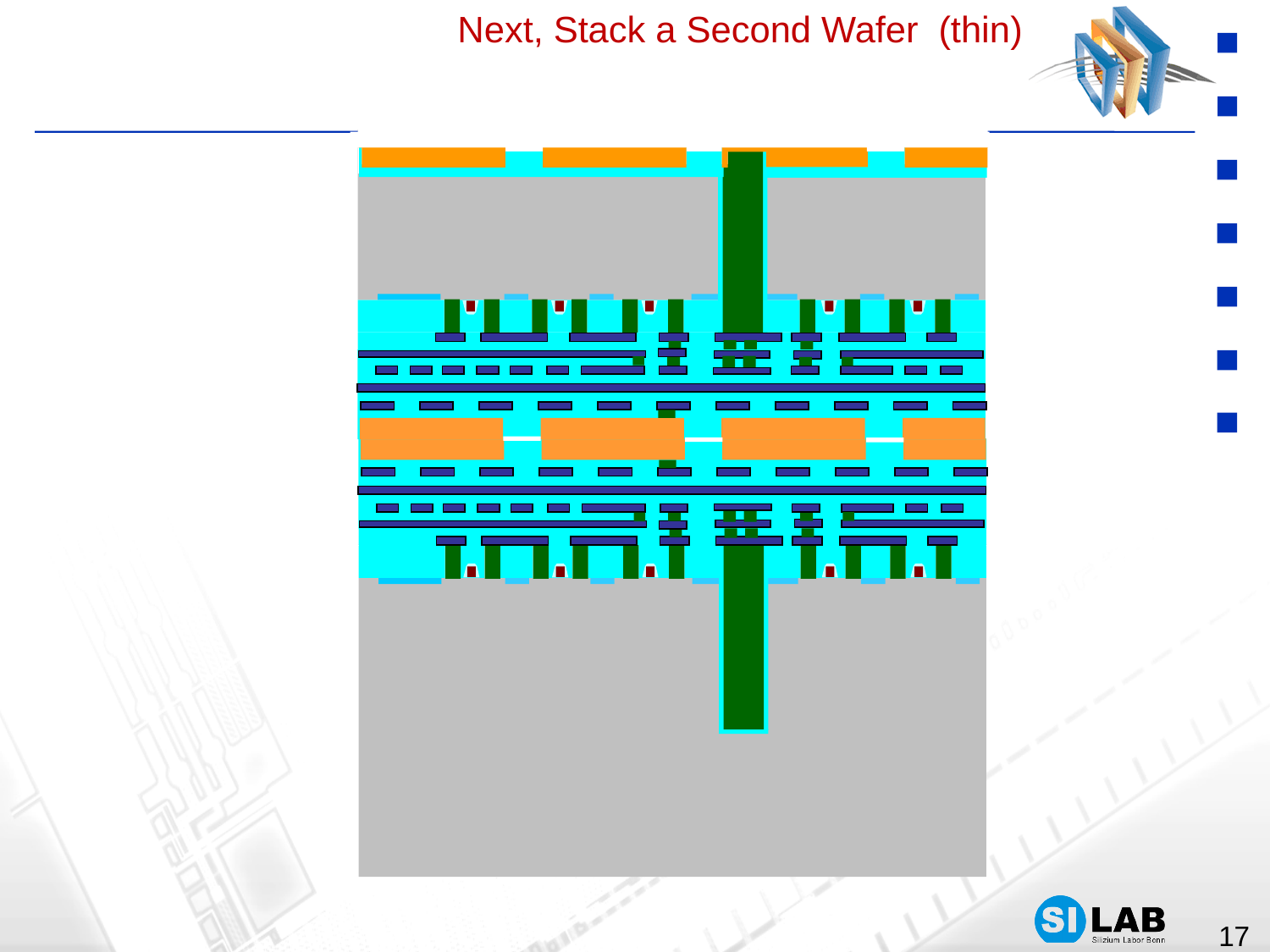

Next, Stack a Second Wafer  (thin)

17